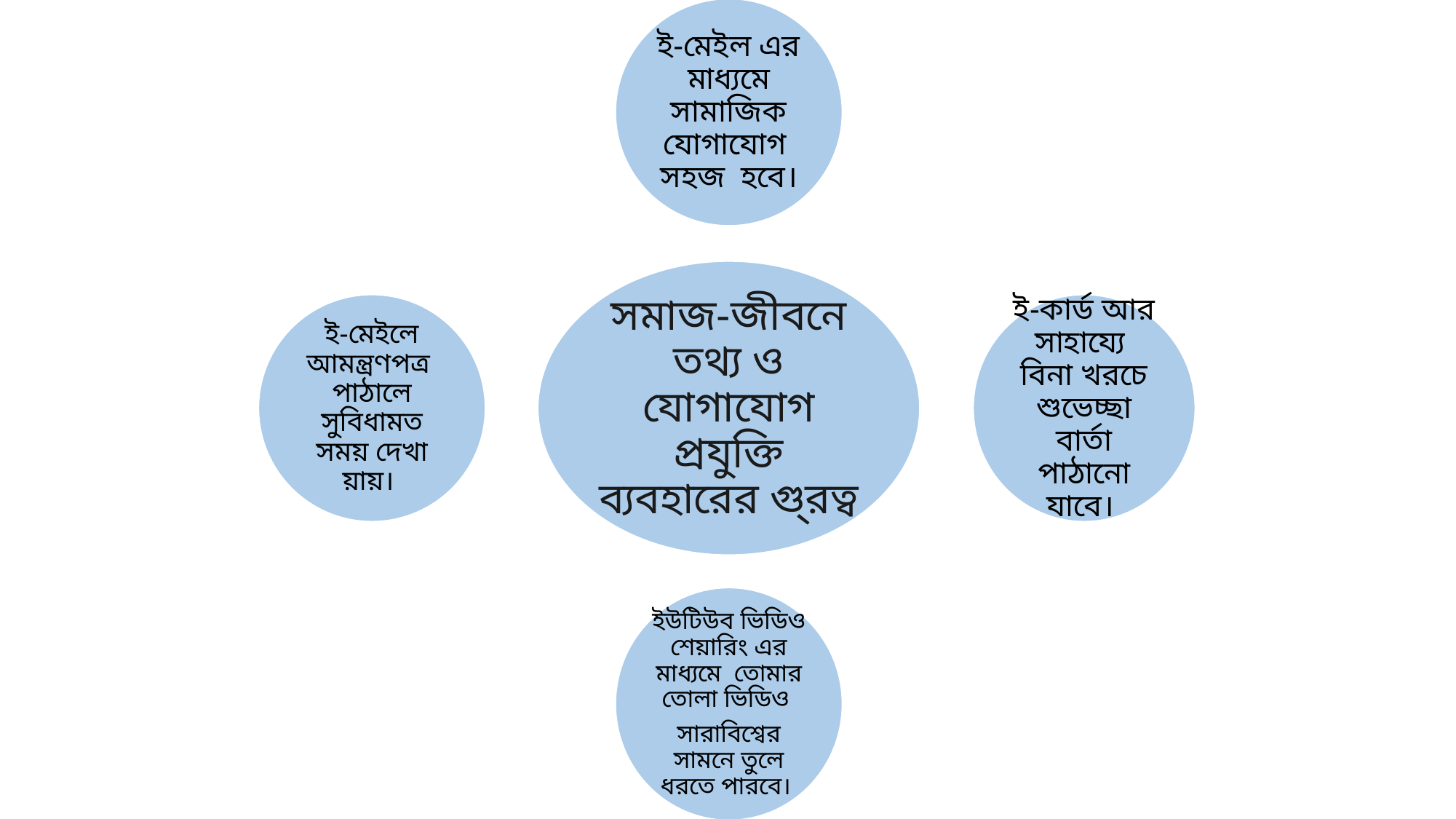

সমাজ-জীবনে তথ্য ও যোগাযোগ প্রযুক্তি ব্যবহারের গু্রত্ব
ই-মেইল এর মাধ্যমে সামাজিক যোগাযোগ  সহজ  হবে।
ই-কার্ড আর সাহায্যে  বিনা খরচে শুভেচ্ছা বার্তা পাঠানো যাবে।
ইউটিউব ভিডিও শেয়ারিং এর মাধ্যমে  তোমার তোলা ভিডিও
সারাবিশ্বের সামনে তুলে ধরতে পারবে।
ই-মেইলে আমন্ত্রণপত্র  পাঠালে সুবিধামত সময় দেখা য়ায়।